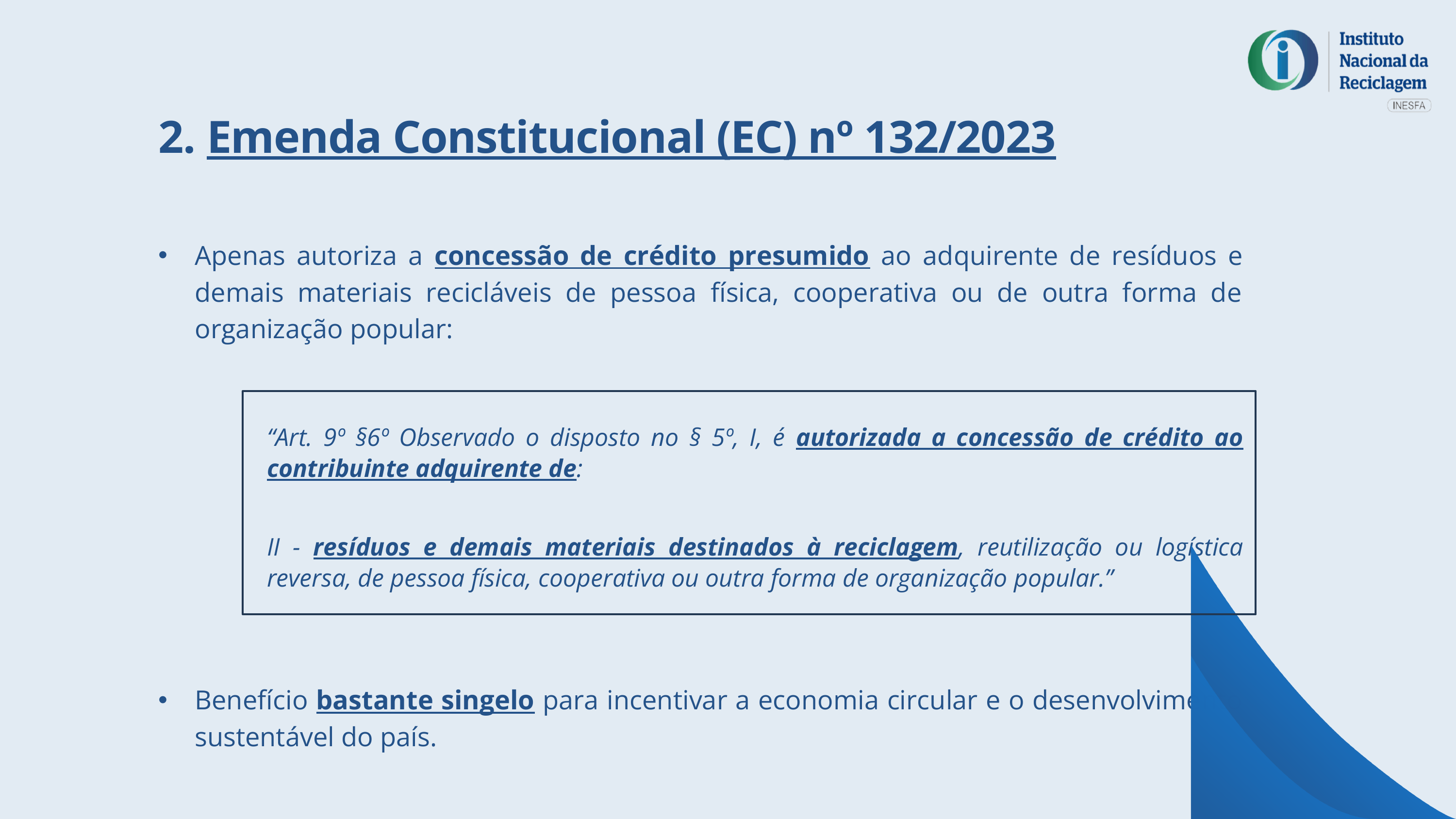

2. Emenda Constitucional (EC) nº 132/2023
Apenas autoriza a concessão de crédito presumido ao adquirente de resíduos e demais materiais recicláveis de pessoa física, cooperativa ou de outra forma de organização popular:

“Art. 9º §6º Observado o disposto no § 5º, I, é autorizada a concessão de crédito ao contribuinte adquirente de:

II - resíduos e demais materiais destinados à reciclagem, reutilização ou logística reversa, de pessoa física, cooperativa ou outra forma de organização popular.”

Benefício bastante singelo para incentivar a economia circular e o desenvolvimento sustentável do país.